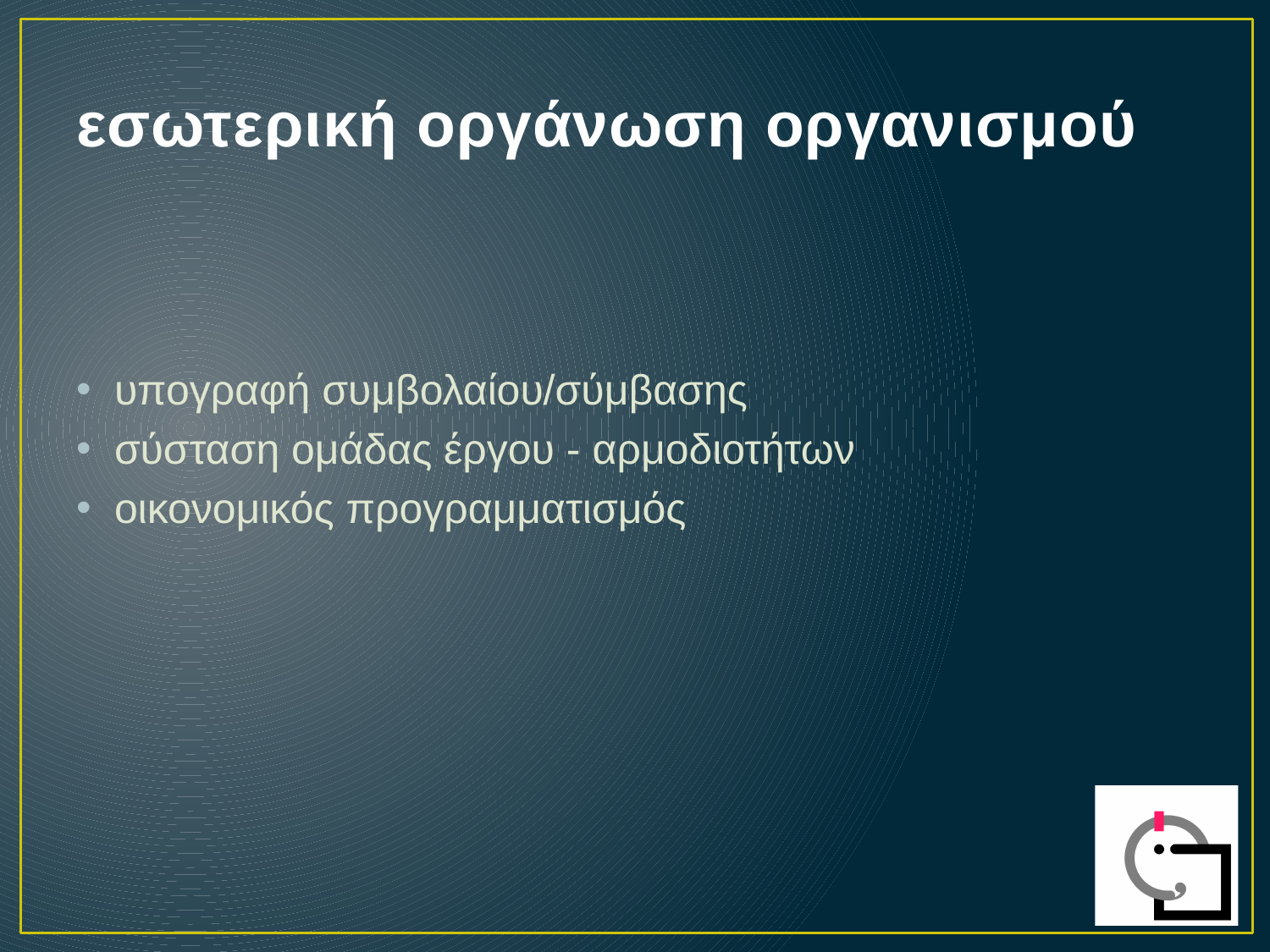

# εσωτερική οργάνωση οργανισμού
υπογραφή συμβολαίου/σύμβασης
σύσταση ομάδας έργου - αρμοδιοτήτων
οικονομικός προγραμματισμός